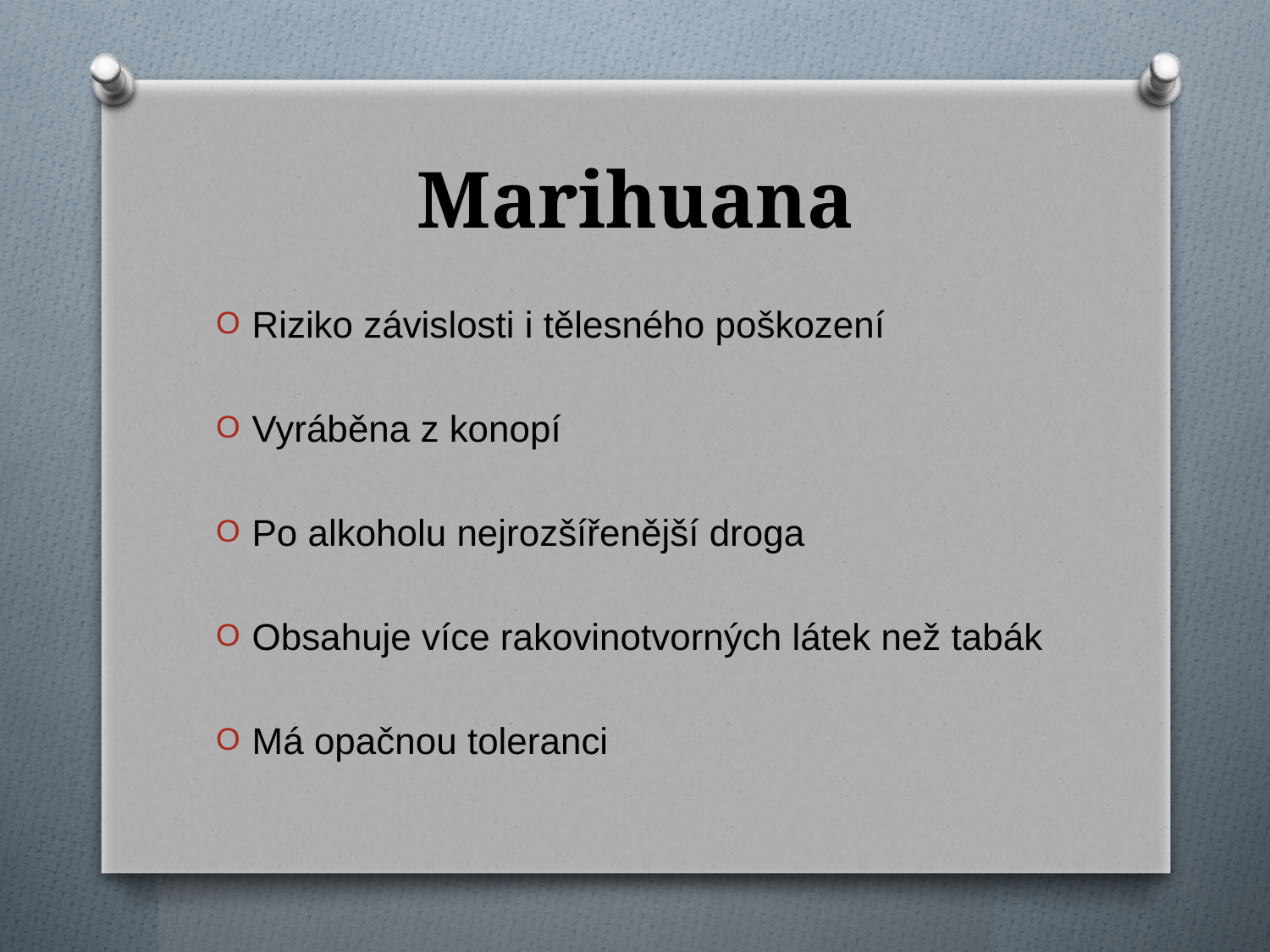

# Marihuana
Riziko závislosti i tělesného poškození

Vyráběna z konopí

Po alkoholu nejrozšířenější droga

Obsahuje více rakovinotvorných látek než tabák

Má opačnou toleranci